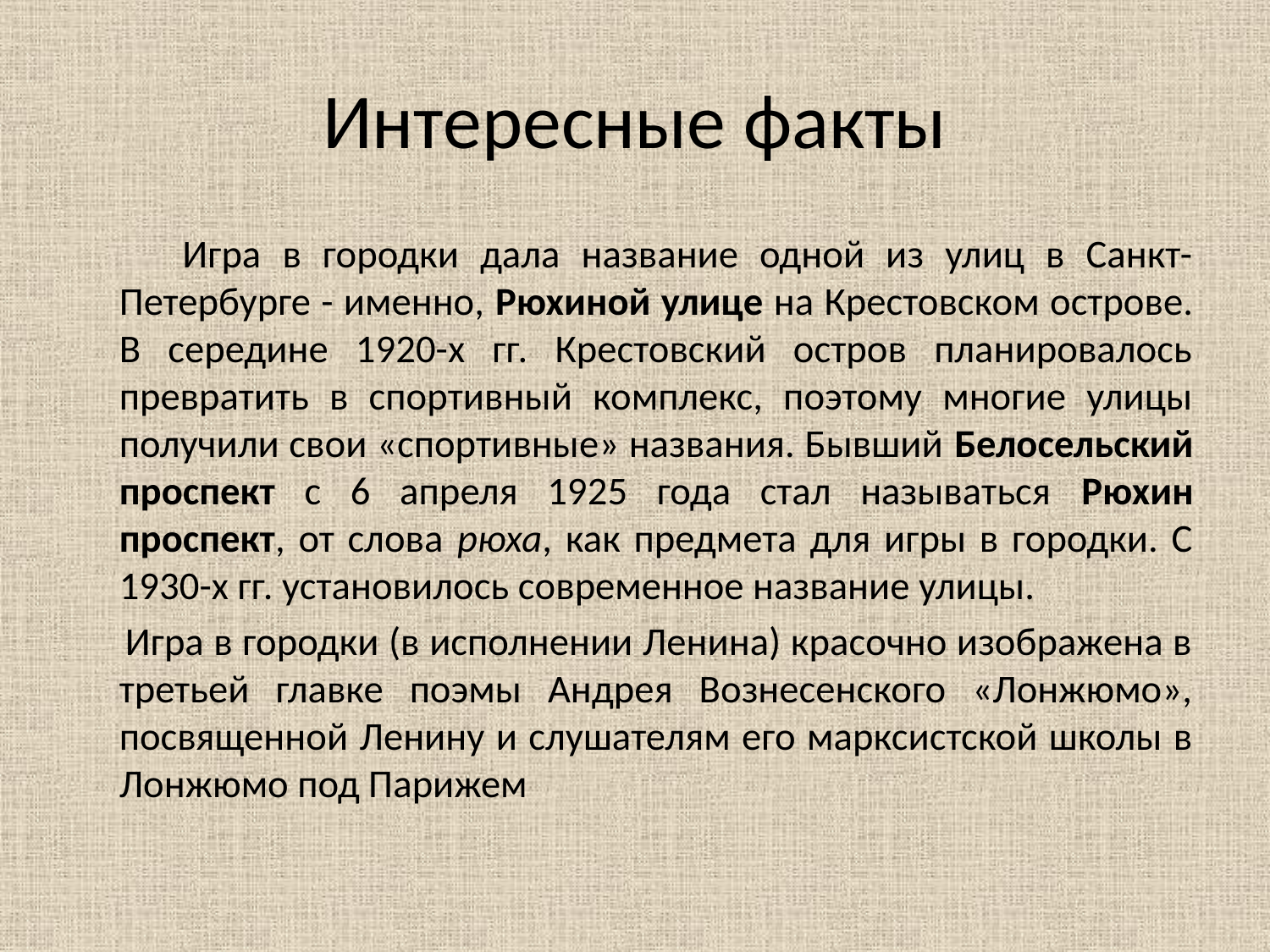

# Интересные факты
     Игра в городки дала название одной из улиц в Санкт-Петербурге - именно, Рюхиной улице на Крестовском острове. В середине 1920-х гг. Крестовский остров планировалось превратить в спортивный комплекс, поэтому многие улицы получили свои «спортивные» названия. Бывший Белосельский проспект с 6 апреля 1925 года стал называться Рюхин проспект, от слова рюха, как предмета для игры в городки. C 1930-х гг. установилось современное название улицы.
     Игра в городки (в исполнении Ленина) красочно изображена в третьей главке поэмы Андрея Вознесенского «Лонжюмо», посвященной Ленину и слушателям его марксистской школы в Лонжюмо под Парижем